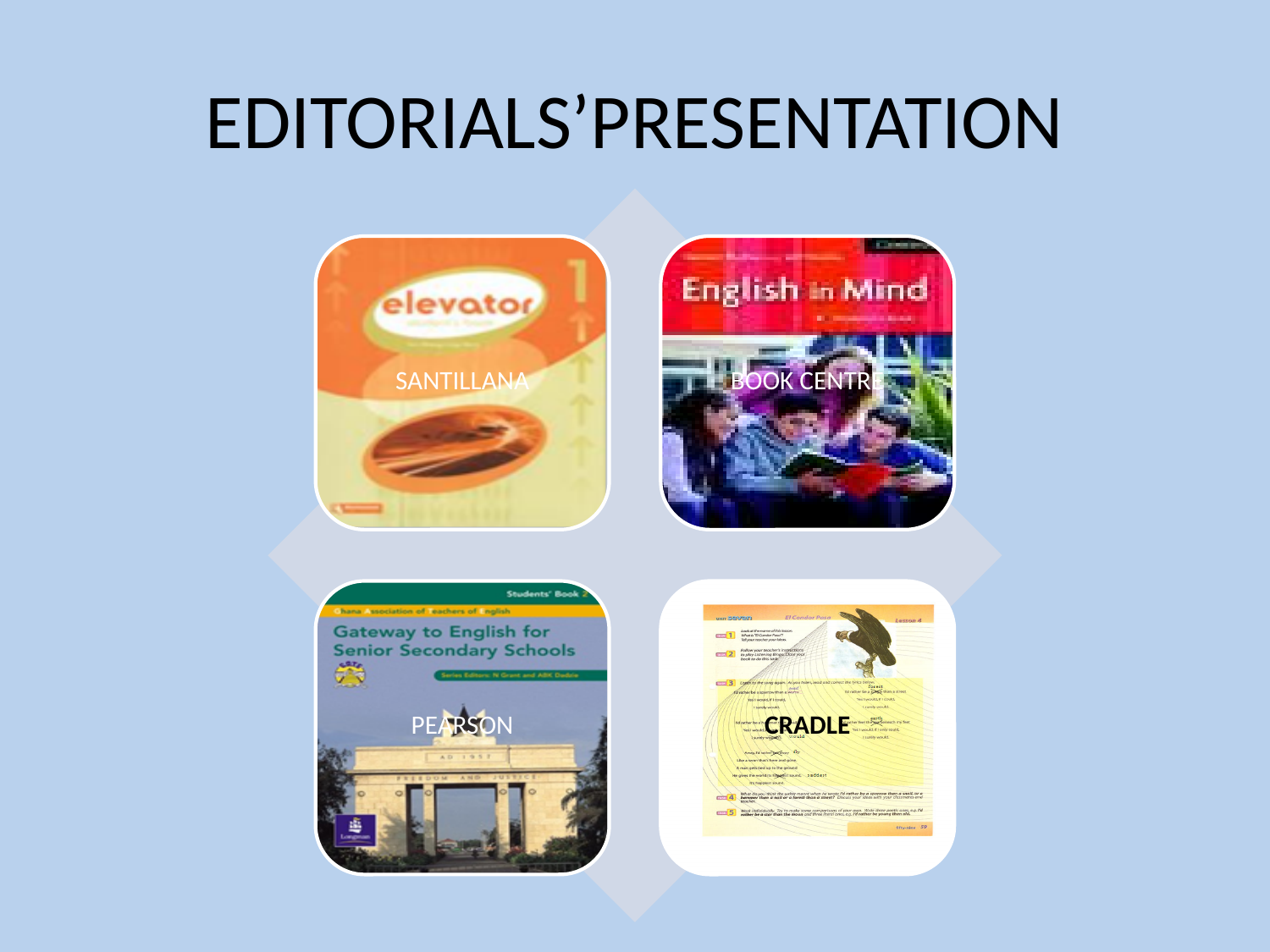

# EDITORIALS’PRESENTATION
SANTILLANA
BOOK CENTRE
PEARSON
CRADLE